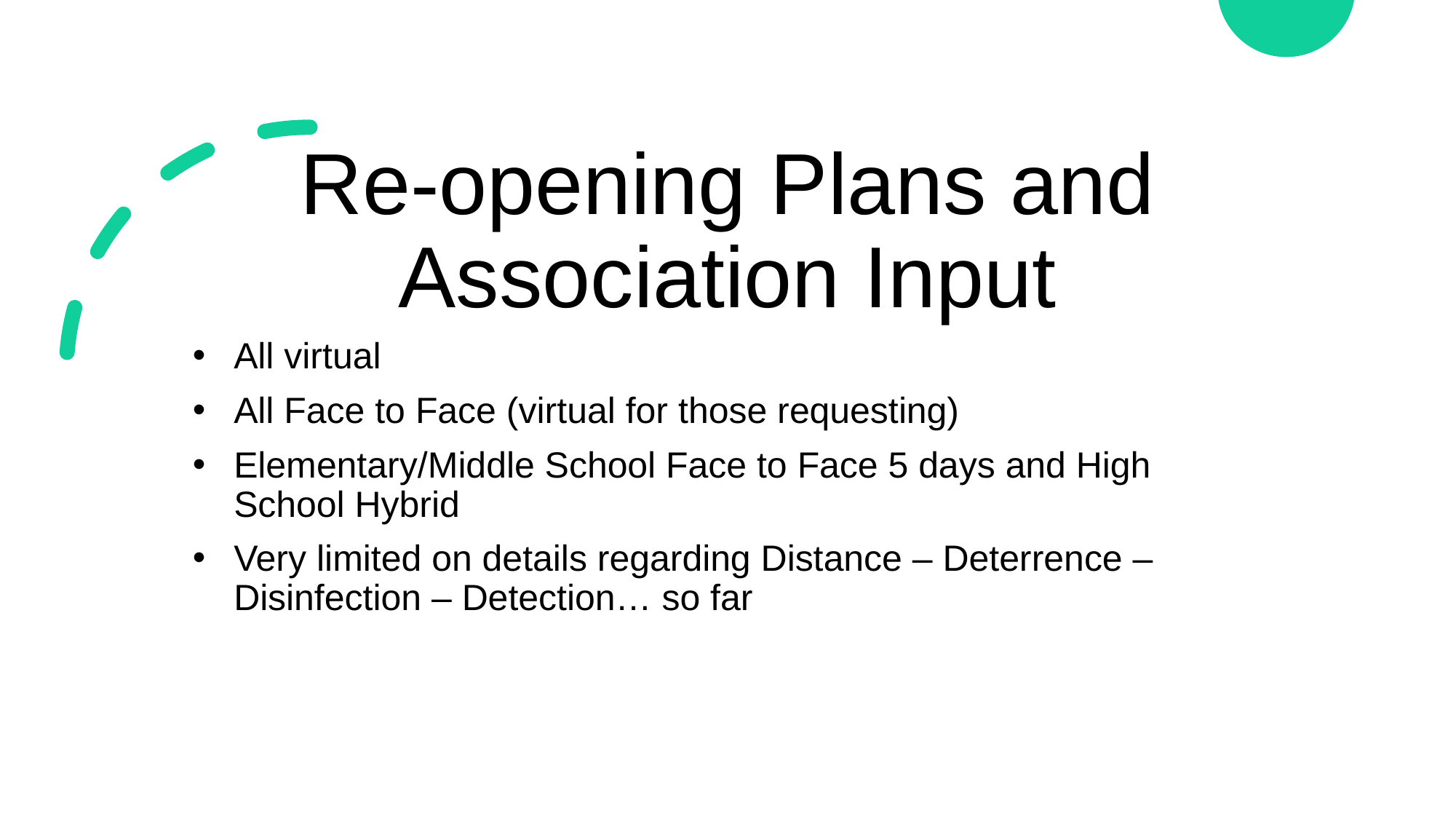

# Re-opening Plans and Association Input
All virtual
All Face to Face (virtual for those requesting)
Elementary/Middle School Face to Face 5 days and High School Hybrid
Very limited on details regarding Distance – Deterrence – Disinfection – Detection… so far